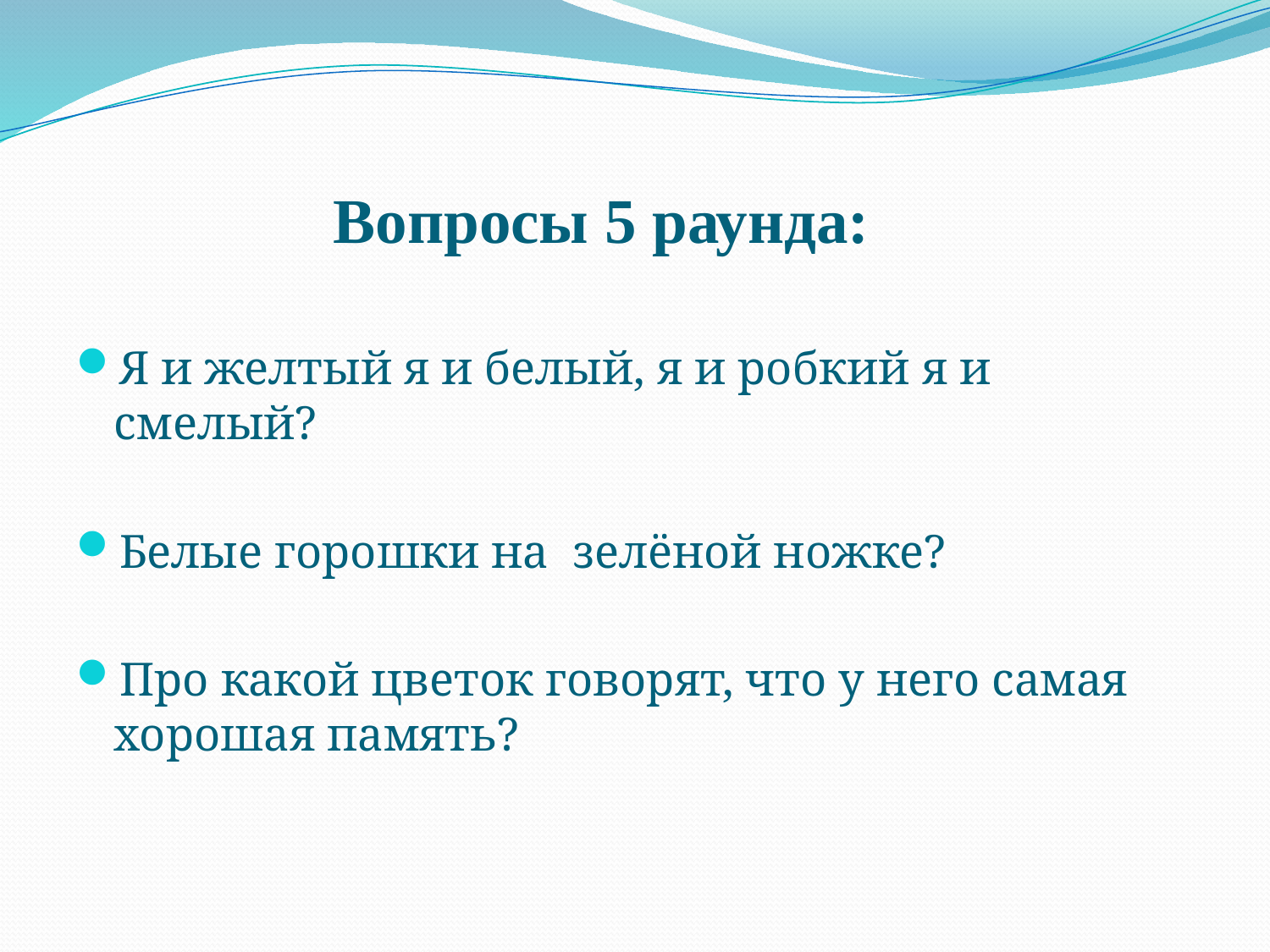

# Вопросы 5 раунда:

Я и желтый я и белый, я и робкий я и смелый?

Белые горошки на  зелёной ножке?

Про какой цветок говорят, что у него самая хорошая память?